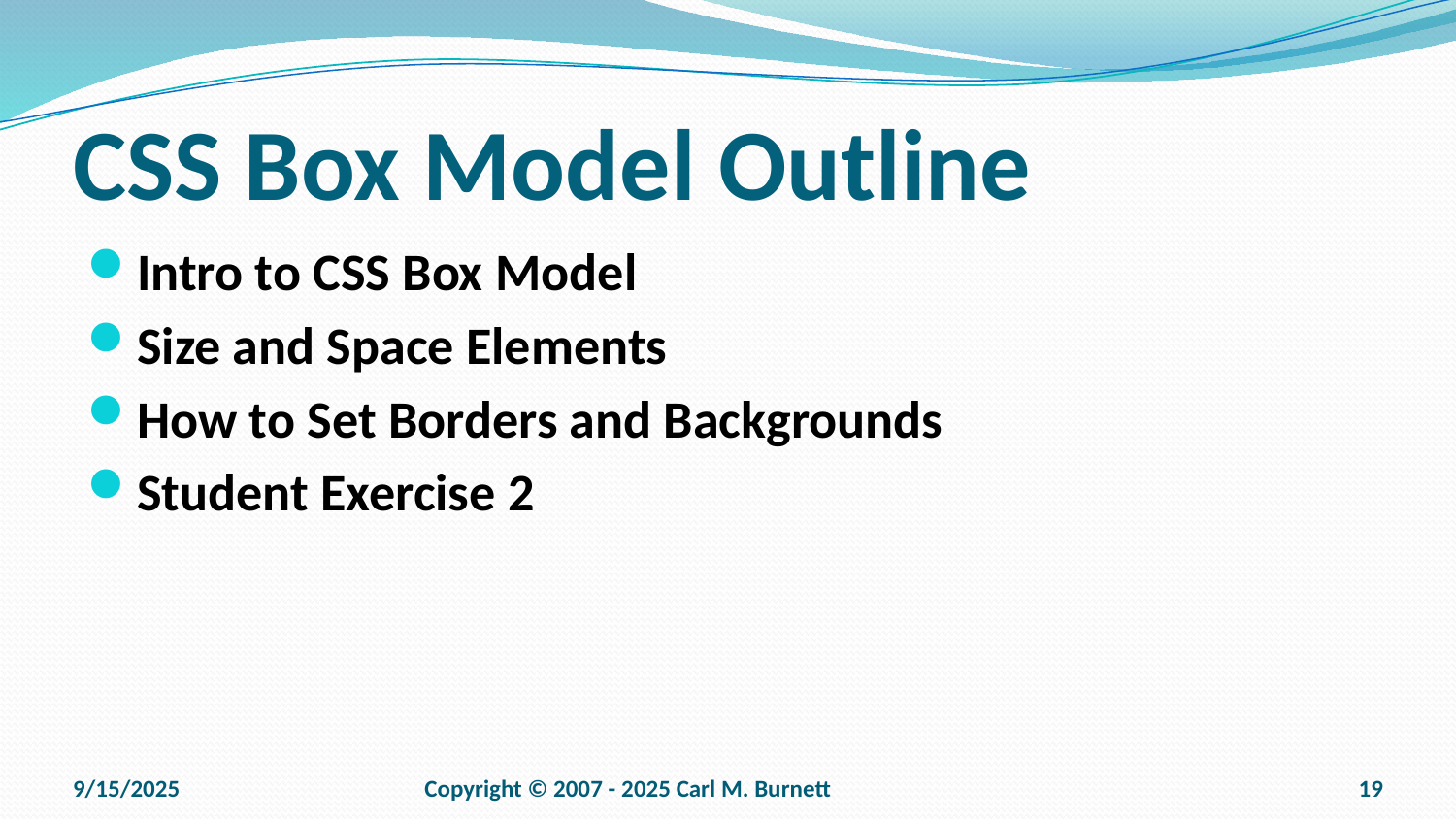

# CSS Box Model Outline
Intro to CSS Box Model
Size and Space Elements
How to Set Borders and Backgrounds
Student Exercise 2
9/15/2025
Copyright © 2007 - 2025 Carl M. Burnett
19